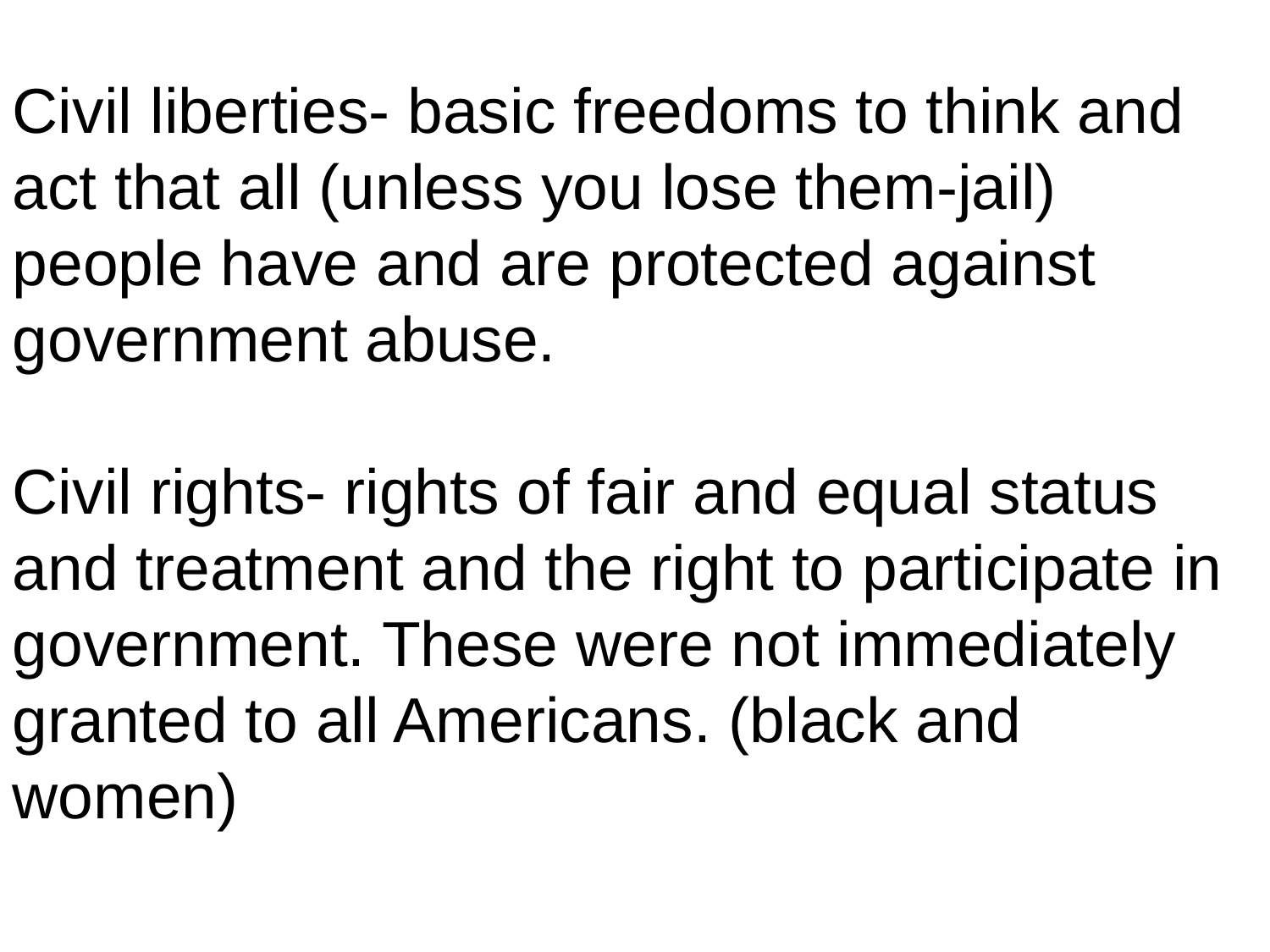

Civil liberties- basic freedoms to think and act that all (unless you lose them-jail) people have and are protected against government abuse.

Civil rights- rights of fair and equal status and treatment and the right to participate in government. These were not immediately granted to all Americans. (black and women)